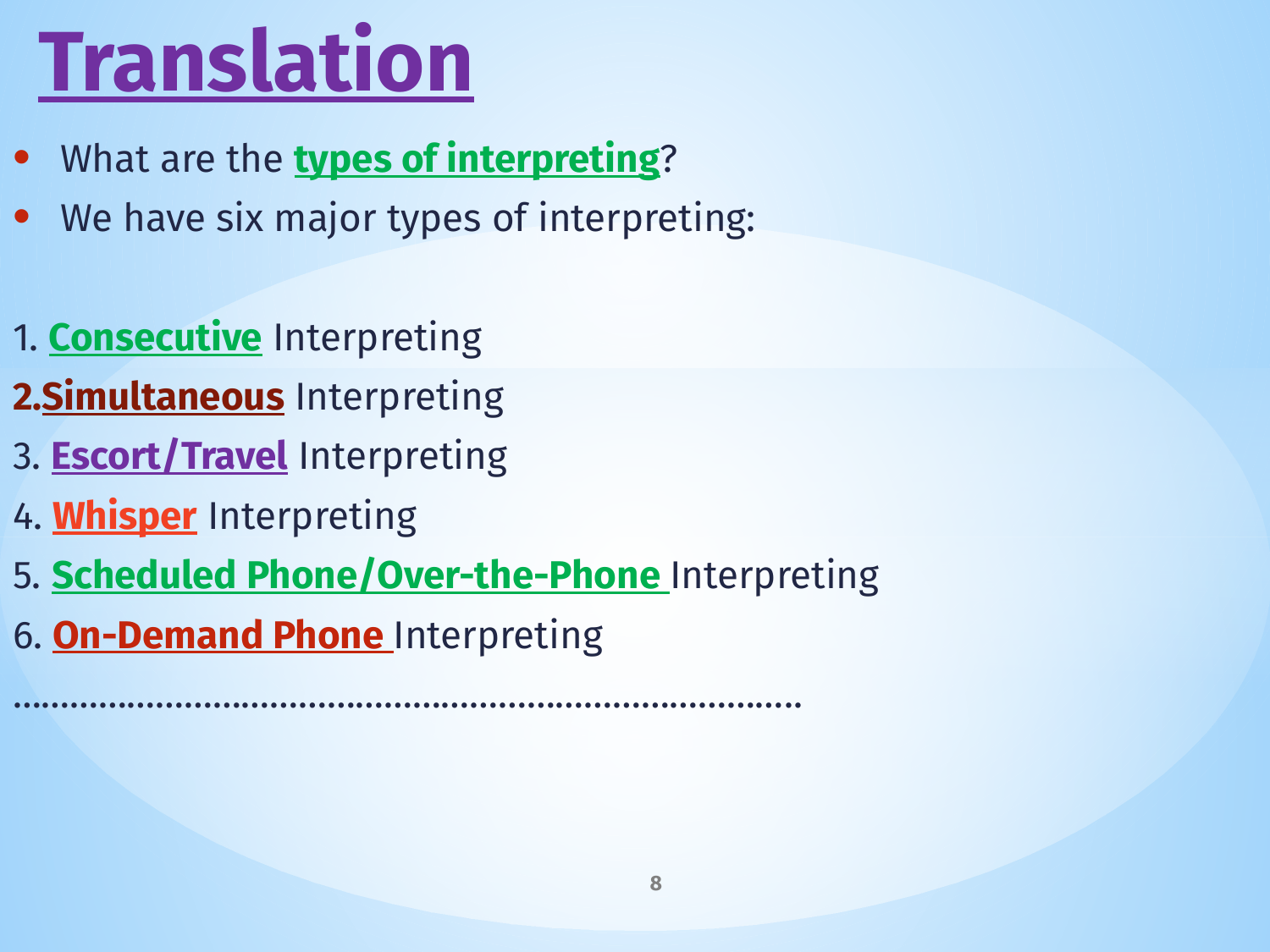

# Translation
What are the types of interpreting?
We have six major types of interpreting:

1. Consecutive Interpreting
2.Simultaneous Interpreting
3. Escort/Travel Interpreting
4. Whisper Interpreting
5. Scheduled Phone/Over-the-Phone Interpreting
6. On-Demand Phone Interpreting
………………………………………………………………………..

8